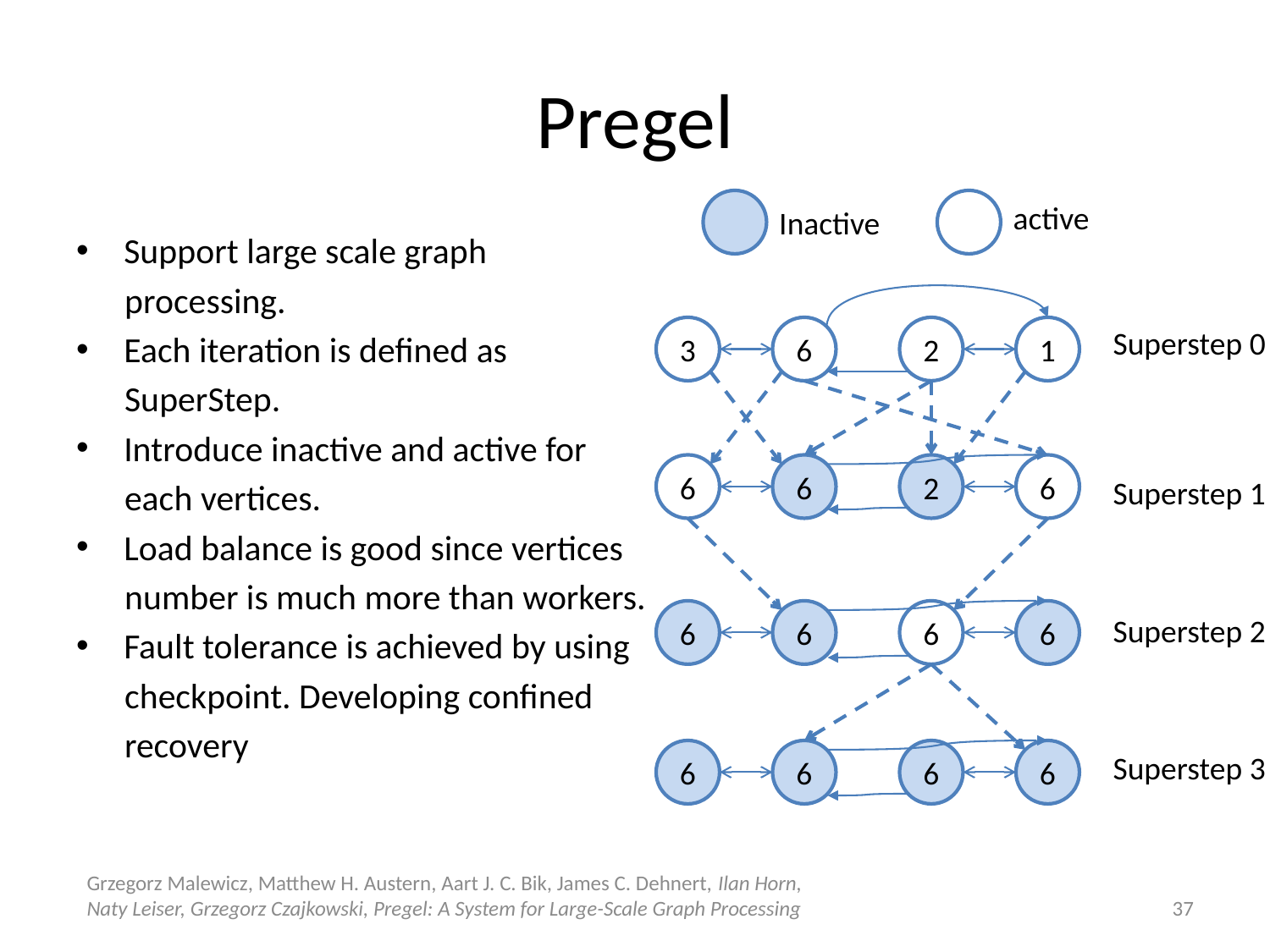

# Pregel

active
Inactive
Support large scale graph
      processing.
Each iteration is defined as
      SuperStep.
Introduce inactive and active for
      each vertices.
Load balance is good since vertices
      number is much more than workers.
Fault tolerance is achieved by using
      checkpoint. Developing confined
      recovery
3
6
2
1
Superstep 0
6
6
2
6
Superstep 1
6
6
6
6
Superstep 2
6
6
6
6
Superstep 3
Grzegorz Malewicz, Matthew H. Austern, Aart J. C. Bik, James C. Dehnert, Ilan Horn, Naty Leiser, Grzegorz Czajkowski, Pregel: A System for Large-Scale Graph Processing

37